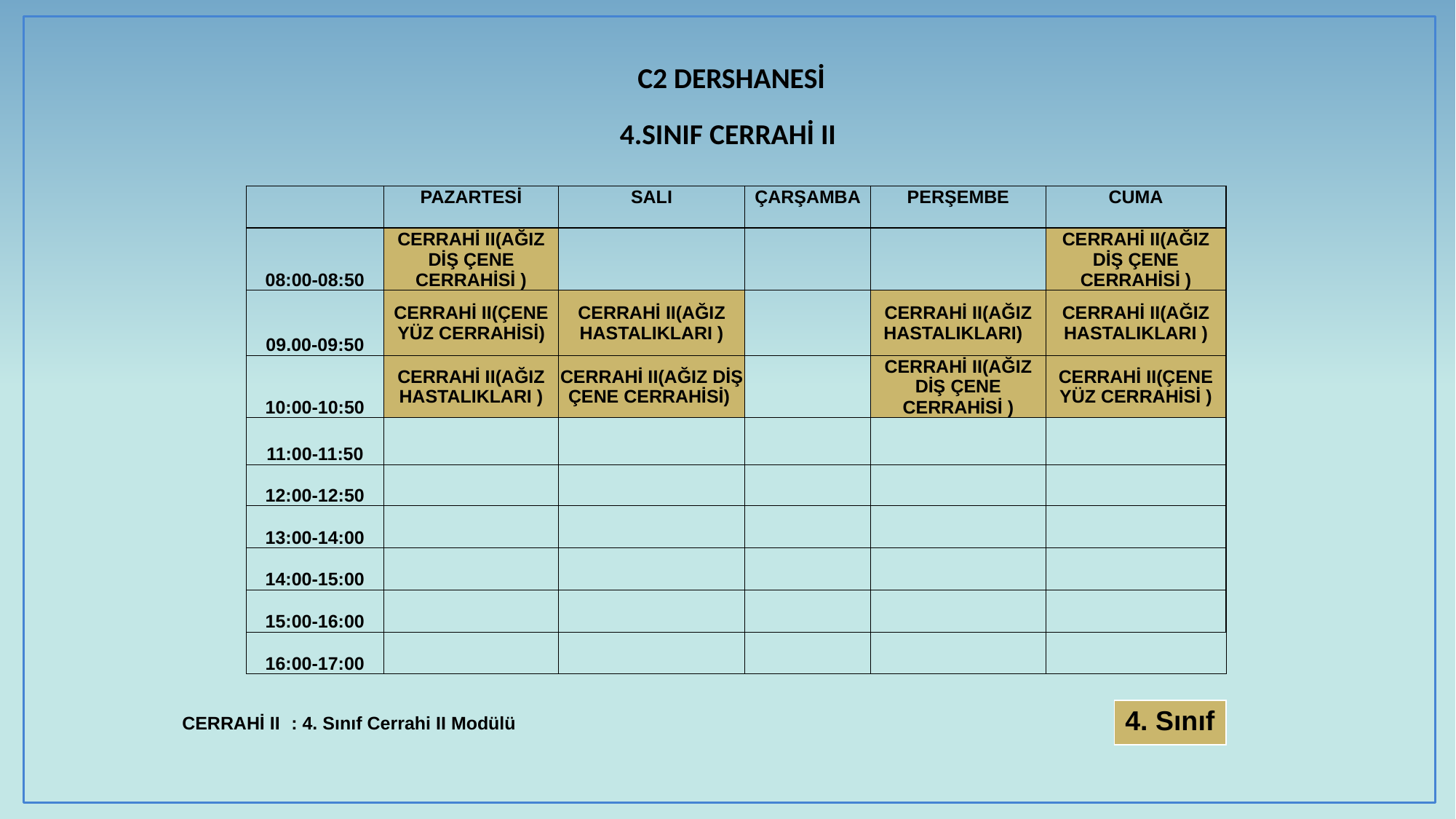

| C2 DERSHANESİ |
| --- |
| 4.SINIF CERRAHİ II |
|  | PAZARTESİ | SALI | ÇARŞAMBA | PERŞEMBE | CUMA |
| --- | --- | --- | --- | --- | --- |
| 08:00-08:50 | CERRAHİ II(AĞIZ DİŞ ÇENE CERRAHİSİ ) |  |  |  | CERRAHİ II(AĞIZ DİŞ ÇENE CERRAHİSİ ) |
| 09.00-09:50 | CERRAHİ II(ÇENE YÜZ CERRAHİSİ) | CERRAHİ II(AĞIZ HASTALIKLARI ) |  | CERRAHİ II(AĞIZ HASTALIKLARI) | CERRAHİ II(AĞIZ HASTALIKLARI ) |
| 10:00-10:50 | CERRAHİ II(AĞIZ HASTALIKLARI ) | CERRAHİ II(AĞIZ DİŞ ÇENE CERRAHİSİ) |  | CERRAHİ II(AĞIZ DİŞ ÇENE CERRAHİSİ ) | CERRAHİ II(ÇENE YÜZ CERRAHİSİ ) |
| 11:00-11:50 |  |  |  |  |  |
| 12:00-12:50 |  |  |  |  |  |
| 13:00-14:00 |  |  |  |  |  |
| 14:00-15:00 |  |  |  |  |  |
| 15:00-16:00 |  |  |  |  |  |
| 16:00-17:00 |  |  |  |  |  |
| 4. Sınıf |
| --- |
CERRAHİ II	: 4. Sınıf Cerrahi II Modülü